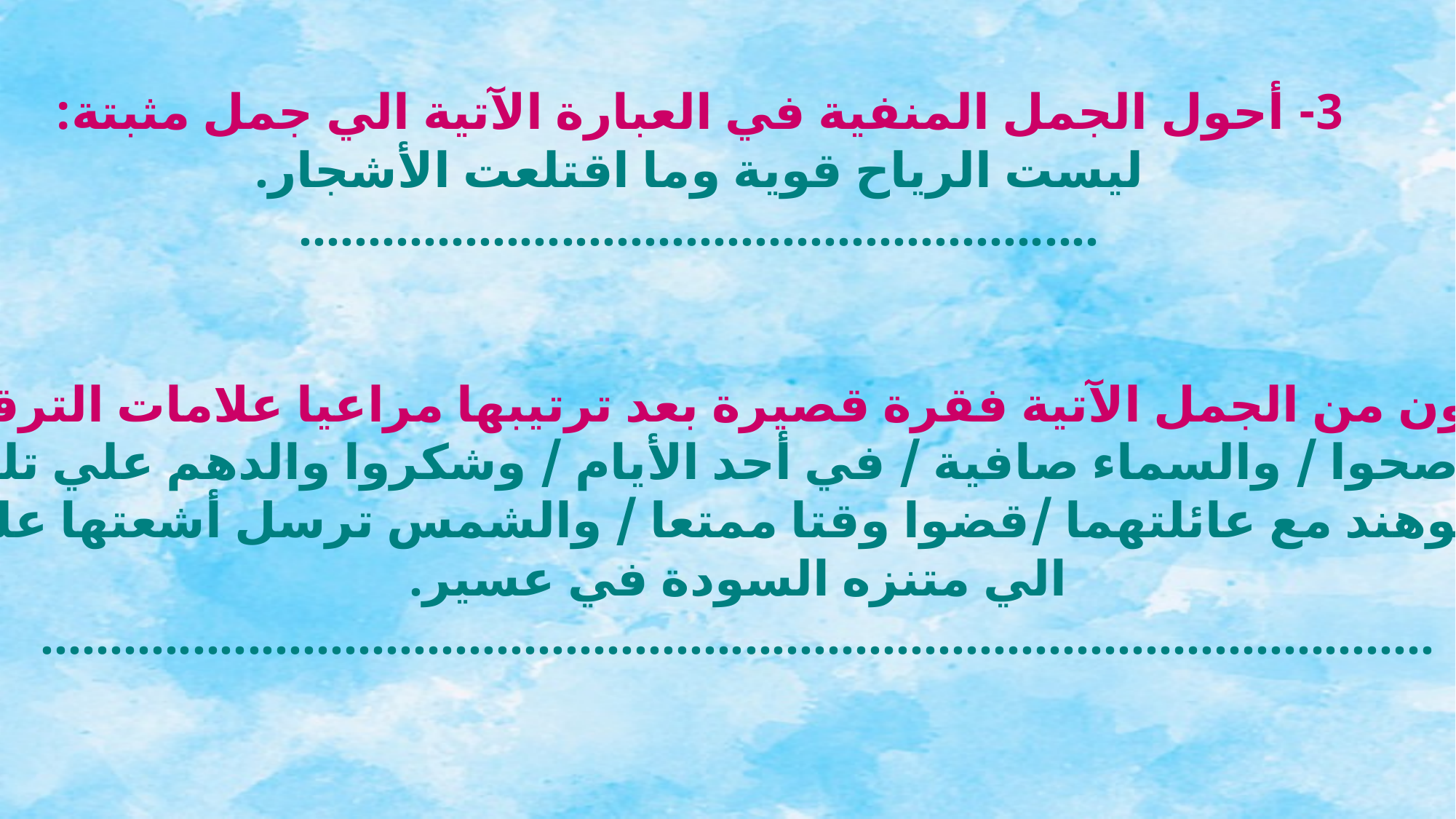

3- أحول الجمل المنفية في العبارة الآتية الي جمل مثبتة:
ليست الرياح قوية وما اقتلعت الأشجار.
..........................................................
4- أكون من الجمل الآتية فقرة قصيرة بعد ترتيبها مراعيا علامات الترقيم .
وكان الجو صحوا / والسماء صافية / في أحد الأيام / وشكروا والدهم علي تلك النزهة/
زخرجت ليليوهند مع عائلتهما /قضوا وقتا ممتعا / والشمس ترسل أشعتها علي الشجر /
الي متنزه السودة في عسير.
.....................................................................................................